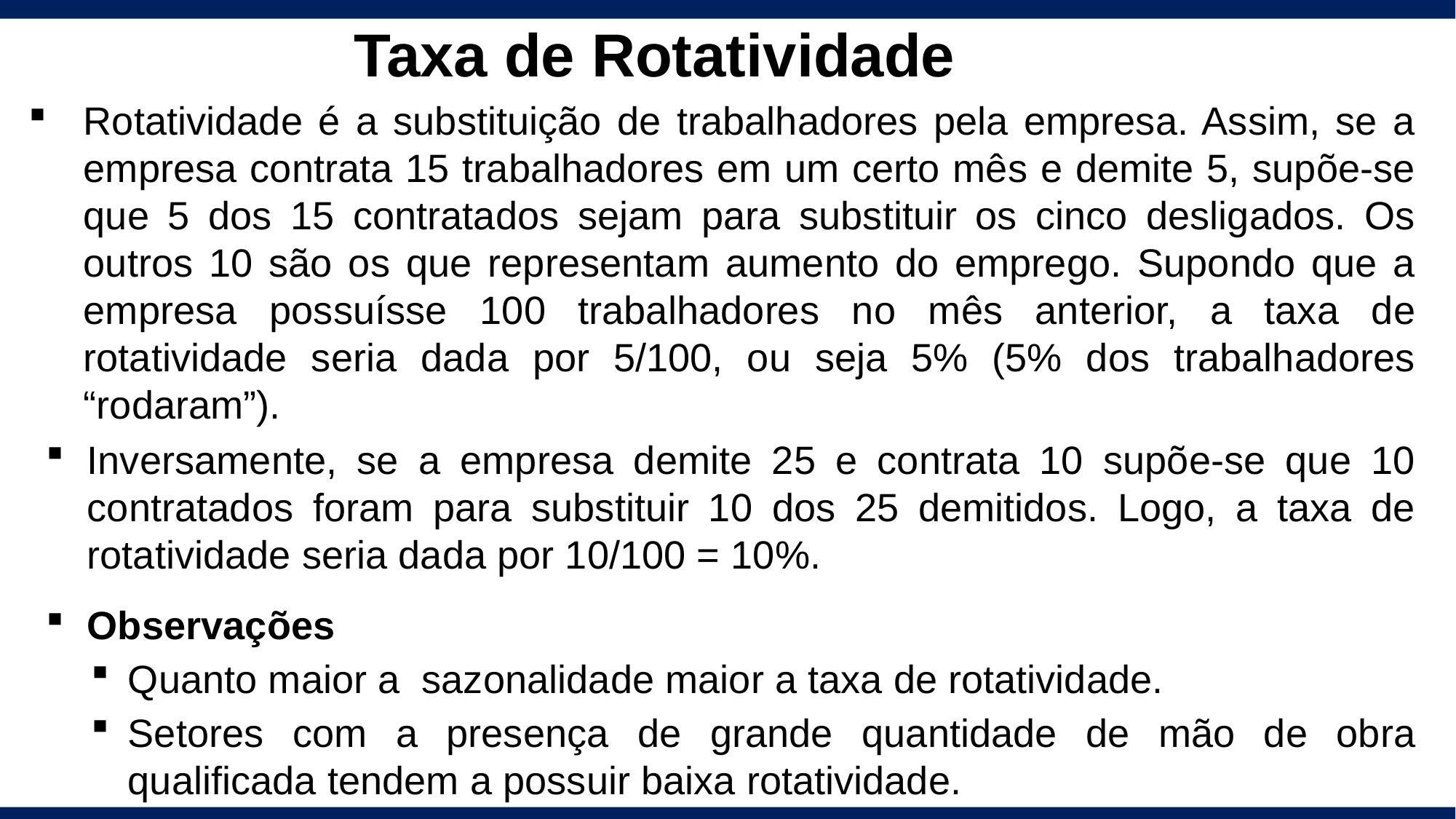

# Taxa de Rotatividade
Rotatividade é a substituição de trabalhadores pela empresa. Assim, se a empresa contrata 15 trabalhadores em um certo mês e demite 5, supõe-se que 5 dos 15 contratados sejam para substituir os cinco desligados. Os outros 10 são os que representam aumento do emprego. Supondo que a empresa possuísse 100 trabalhadores no mês anterior, a taxa de rotatividade seria dada por 5/100, ou seja 5% (5% dos trabalhadores “rodaram”).
Inversamente, se a empresa demite 25 e contrata 10 supõe-se que 10 contratados foram para substituir 10 dos 25 demitidos. Logo, a taxa de rotatividade seria dada por 10/100 = 10%.

Observações
Quanto maior a  sazonalidade maior a taxa de rotatividade.
Setores com a presença de grande quantidade de mão de obra qualificada tendem a possuir baixa rotatividade.